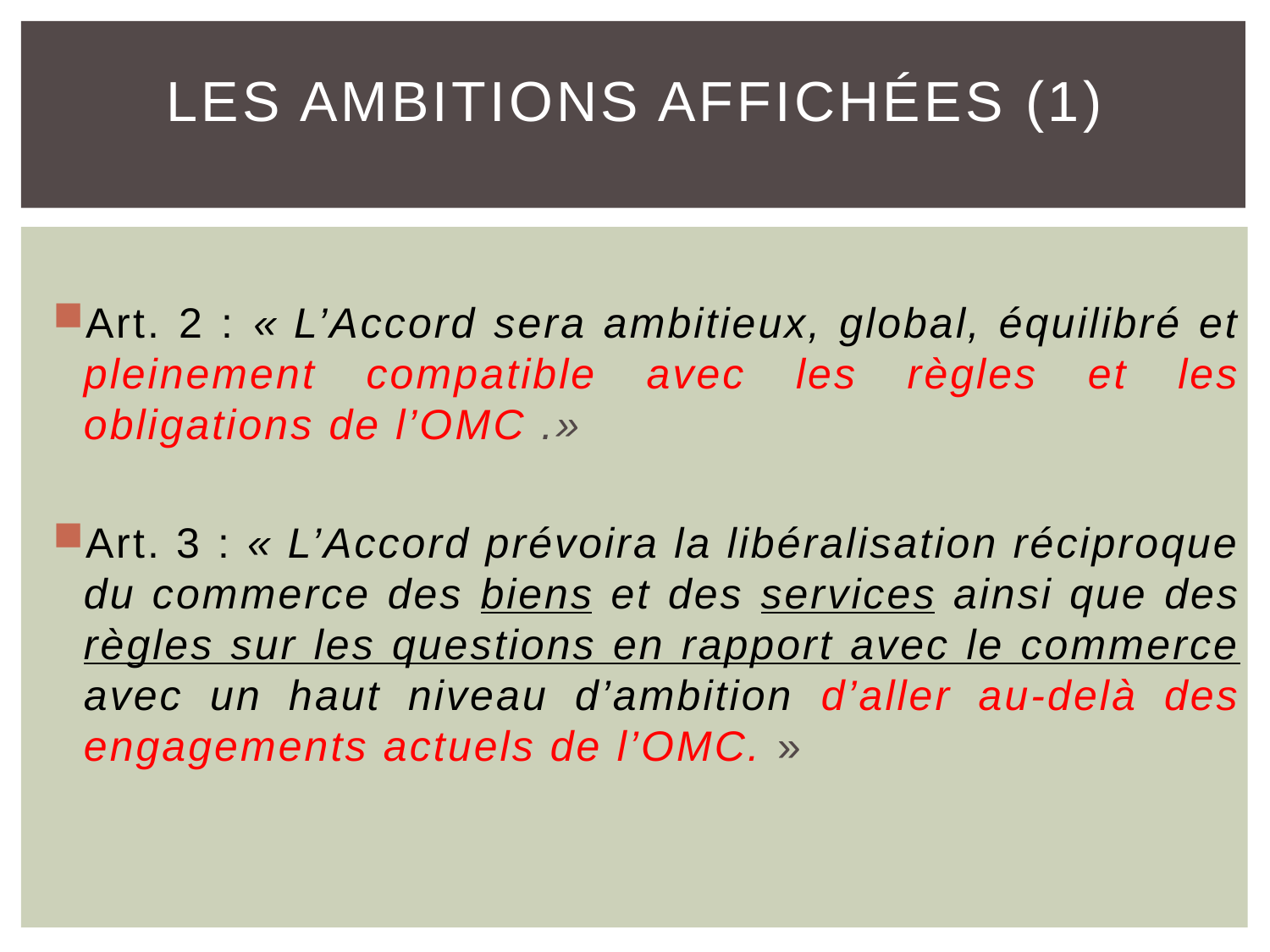

# Les ambitions affichées (1)

Art. 2 : « L’Accord sera ambitieux, global, équilibré et pleinement compatible avec les règles et les obligations de l’OMC .»

Art. 3 : « L’Accord prévoira la libéralisation réciproque du commerce des biens et des services ainsi que des règles sur les questions en rapport avec le commerce avec un haut niveau d’ambition d’aller au-delà des engagements actuels de l’OMC. »